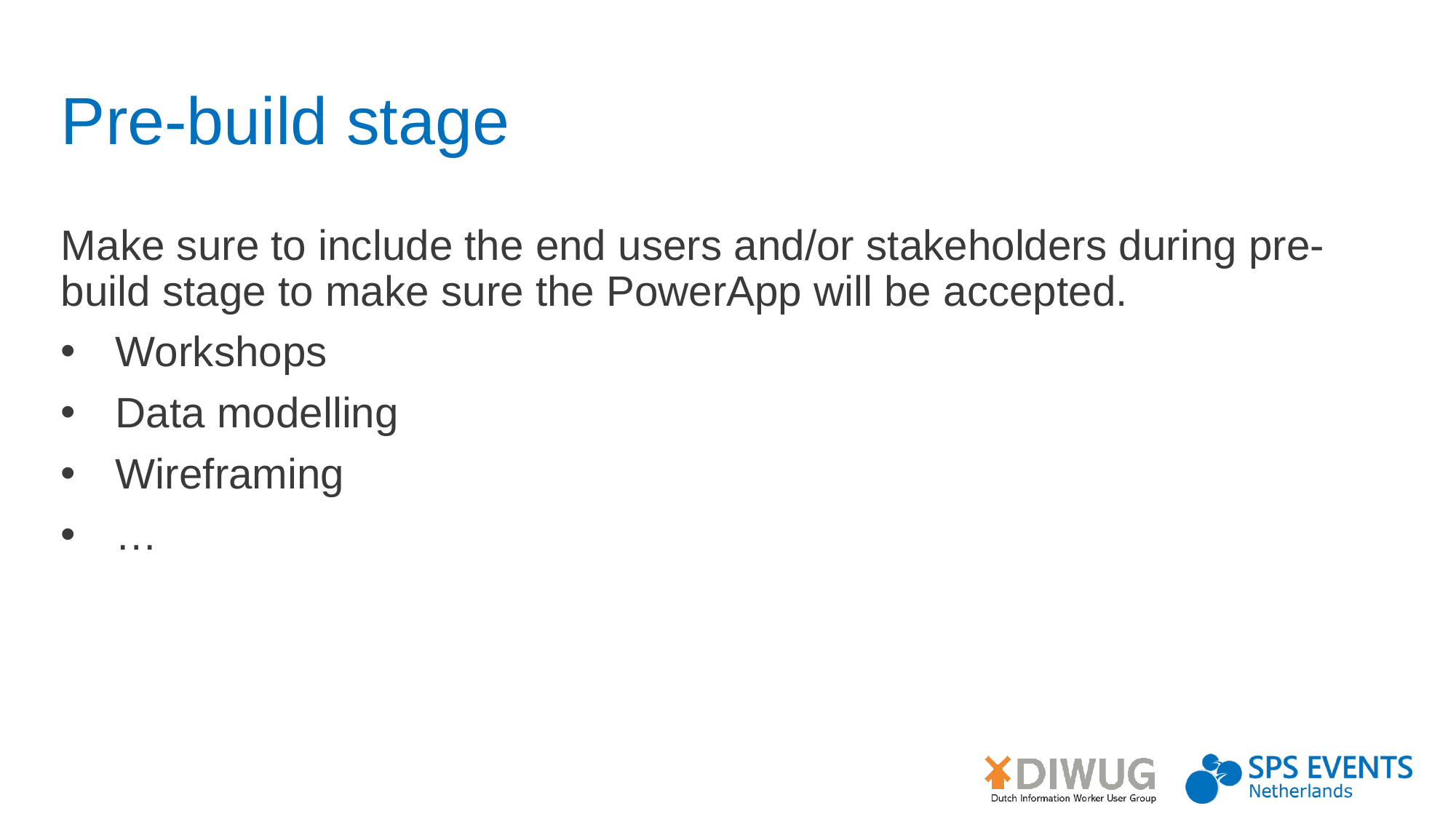

# Pre-build stage
Make sure to include the end users and/or stakeholders during pre-build stage to make sure the PowerApp will be accepted.
Workshops
Data modelling
Wireframing
…